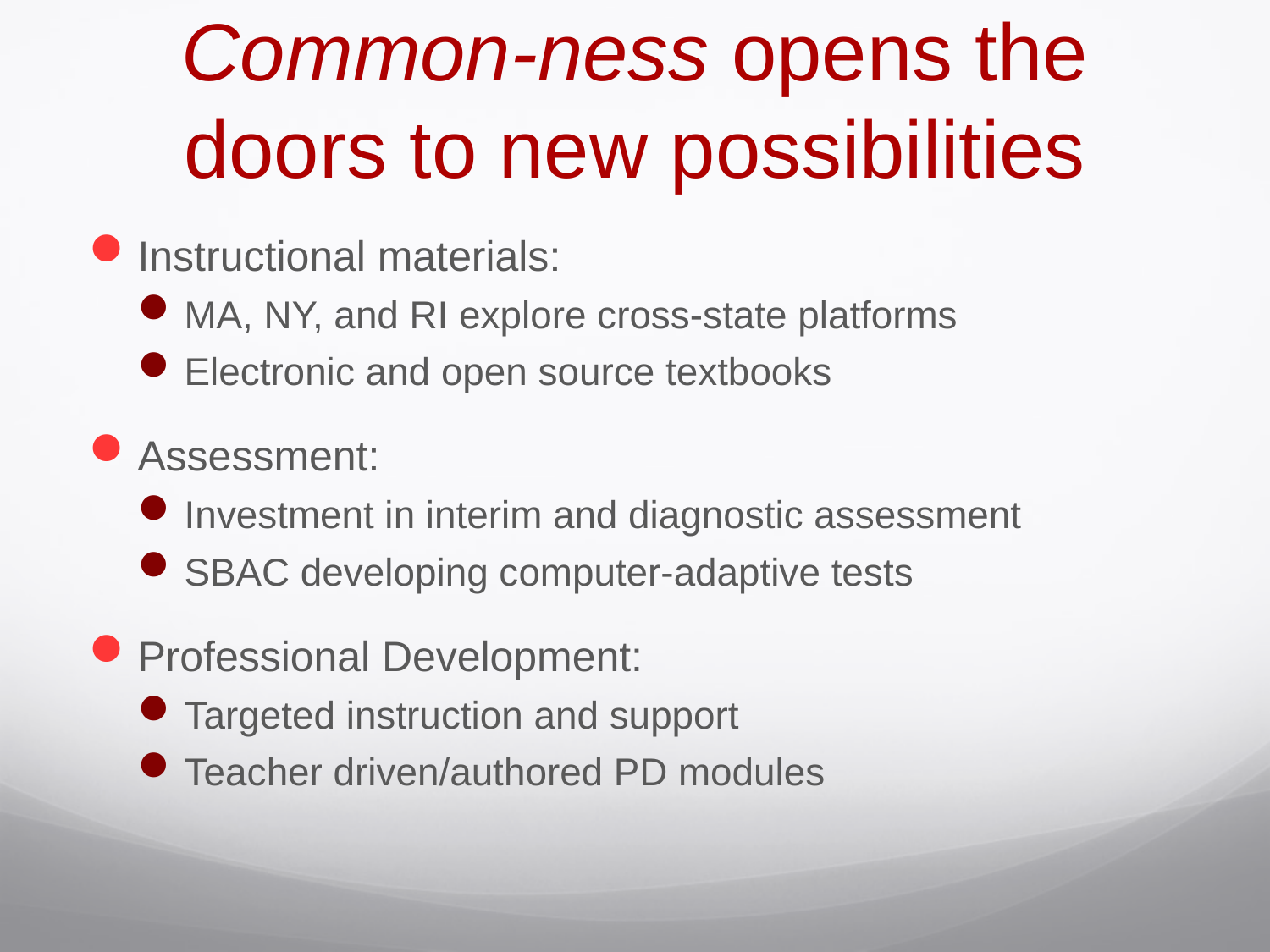

# Common-ness opens the doors to new possibilities
Instructional materials:
MA, NY, and RI explore cross-state platforms
Electronic and open source textbooks
Assessment:
Investment in interim and diagnostic assessment
SBAC developing computer-adaptive tests
Professional Development:
Targeted instruction and support
Teacher driven/authored PD modules